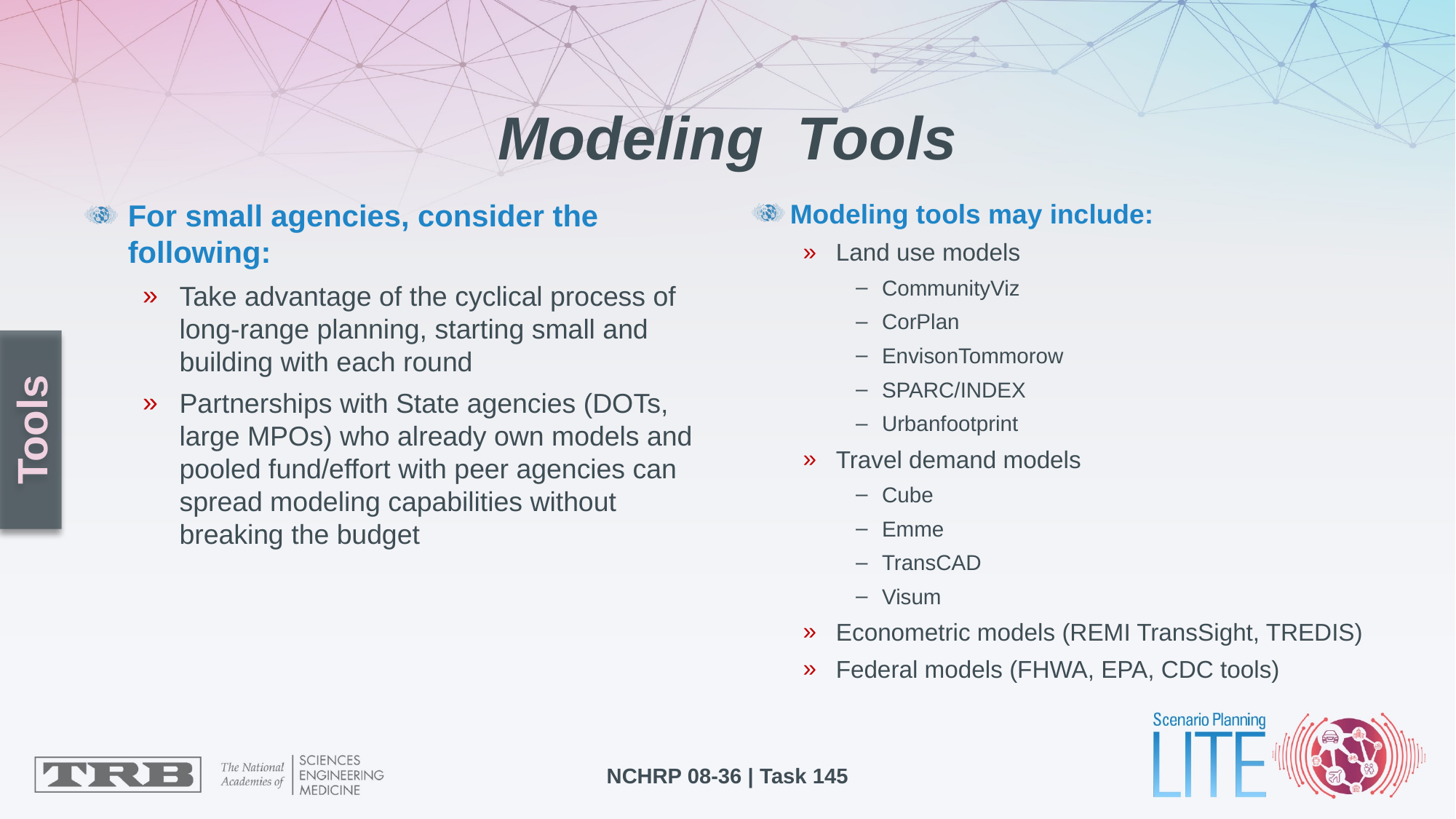

# Modeling  Tools
For small agencies, consider the following:
Take advantage of the cyclical process of long-range planning, starting small and building with each round
Partnerships with State agencies (DOTs, large MPOs) who already own models and pooled fund/effort with peer agencies can spread modeling capabilities without breaking the budget
Modeling tools may include:
Land use models
CommunityViz
CorPlan
EnvisonTommorow
SPARC/INDEX
Urbanfootprint
Travel demand models
Cube
Emme
TransCAD
Visum
Econometric models (REMI TransSight, TREDIS)
Federal models (FHWA, EPA, CDC tools)
Tools